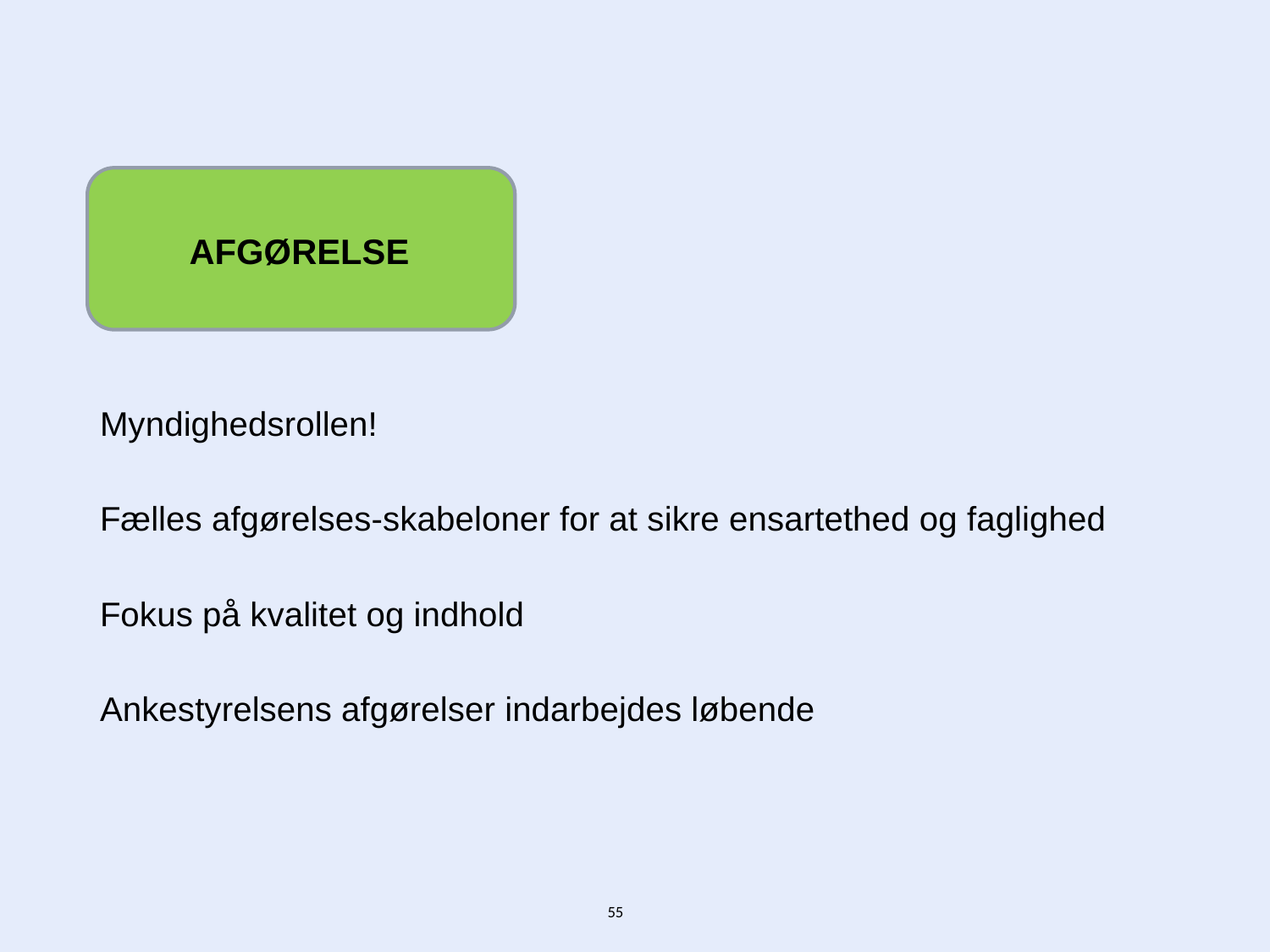

AFGØRELSE
Myndighedsrollen!

Fælles afgørelses-skabeloner for at sikre ensartethed og faglighed

Fokus på kvalitet og indhold

Ankestyrelsens afgørelser indarbejdes løbende